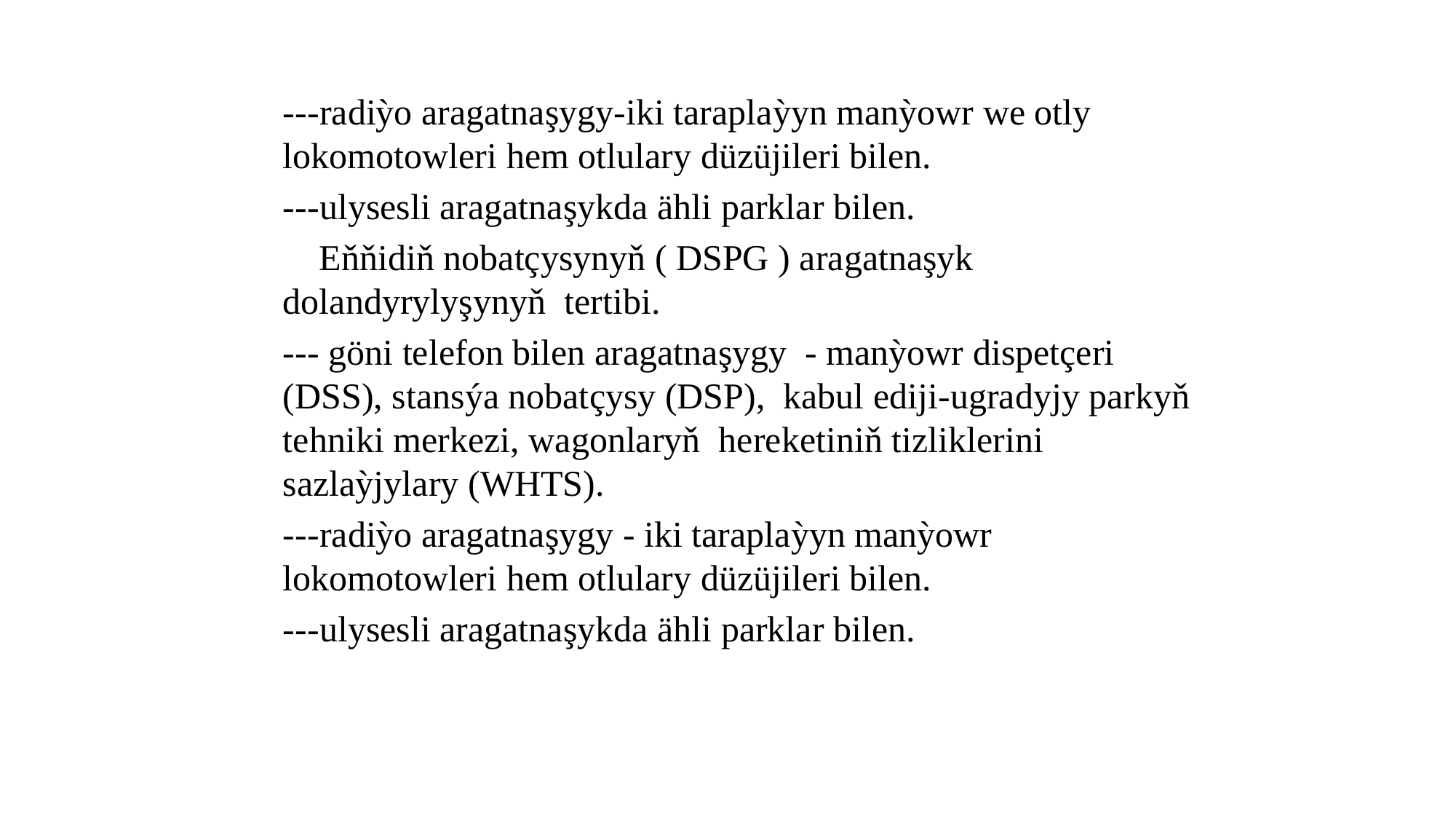

---radiỳo aragatnaşygy-iki taraplaỳyn manỳowr we otly lokomotowleri hem otlulary düzüjileri bilen.
---ulysesli aragatnaşykda ähli parklar bilen.
    Eňňidiň nobatçysynyň ( DSPG ) aragatnaşyk dolandyrylyşynyň  tertibi.
--- göni telefon bilen aragatnaşygy  - manỳowr dispetçeri (DSS), stansýa nobatçysy (DSP),  kabul ediji-ugradyjy parkyň tehniki merkezi, wagonlaryň  hereketiniň tizliklerini sazlaỳjylary (WHTS).
---radiỳo aragatnaşygy - iki taraplaỳyn manỳowr  lokomotowleri hem otlulary düzüjileri bilen.
---ulysesli aragatnaşykda ähli parklar bilen.